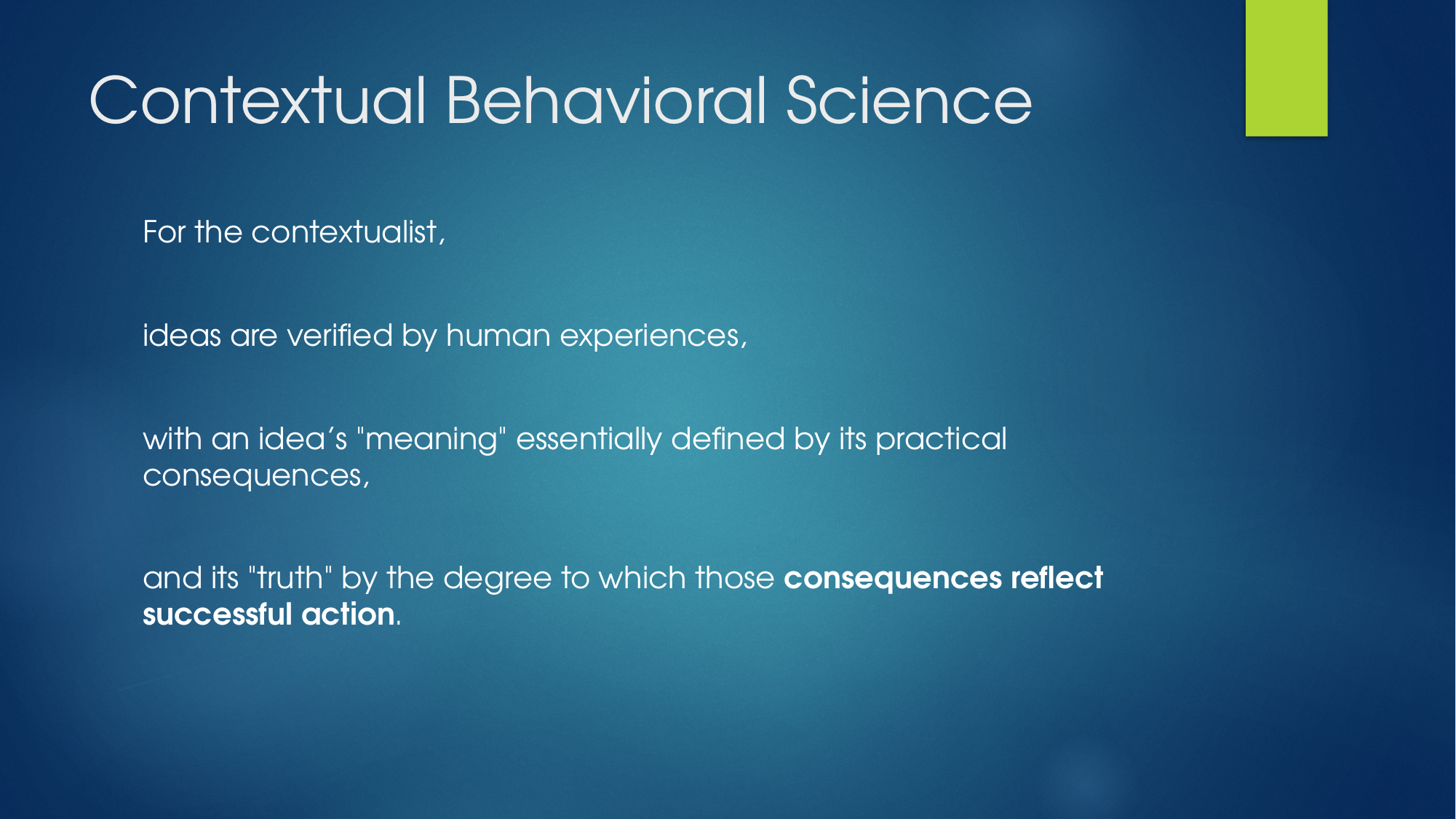

# Contextual Behavioral Science
For the contextualist,

ideas are verified by human experiences,

with an idea’s "meaning" essentially defined by its practical consequences,

and its "truth" by the degree to which those consequences reflect successful action.